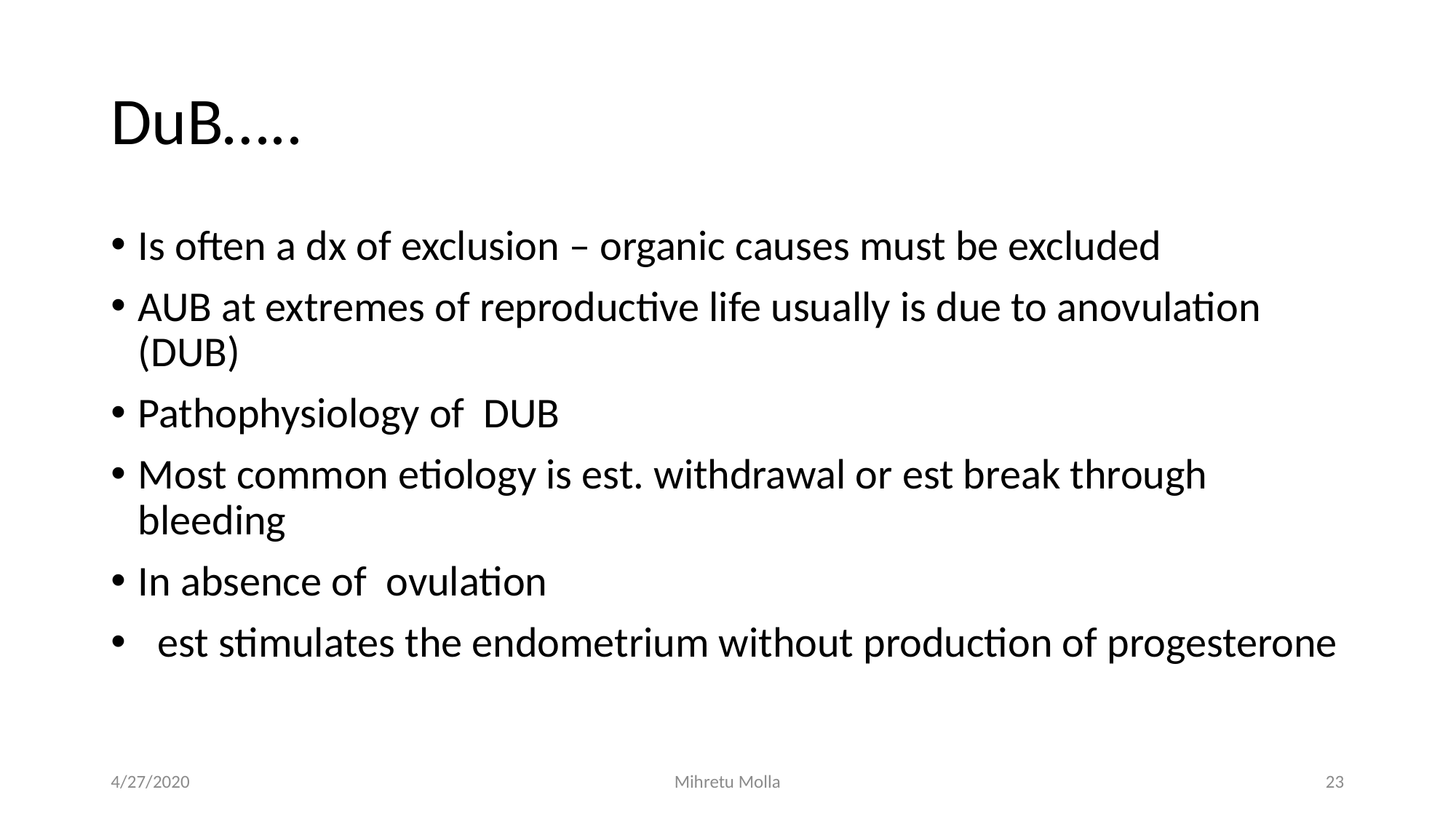

# DuB…..
Is often a dx of exclusion – organic causes must be excluded
AUB at extremes of reproductive life usually is due to anovulation (DUB)
Pathophysiology of  DUB
Most common etiology is est. withdrawal or est break through bleeding
In absence of  ovulation
  est stimulates the endometrium without production of progesterone
4/27/2020
Mihretu Molla
23